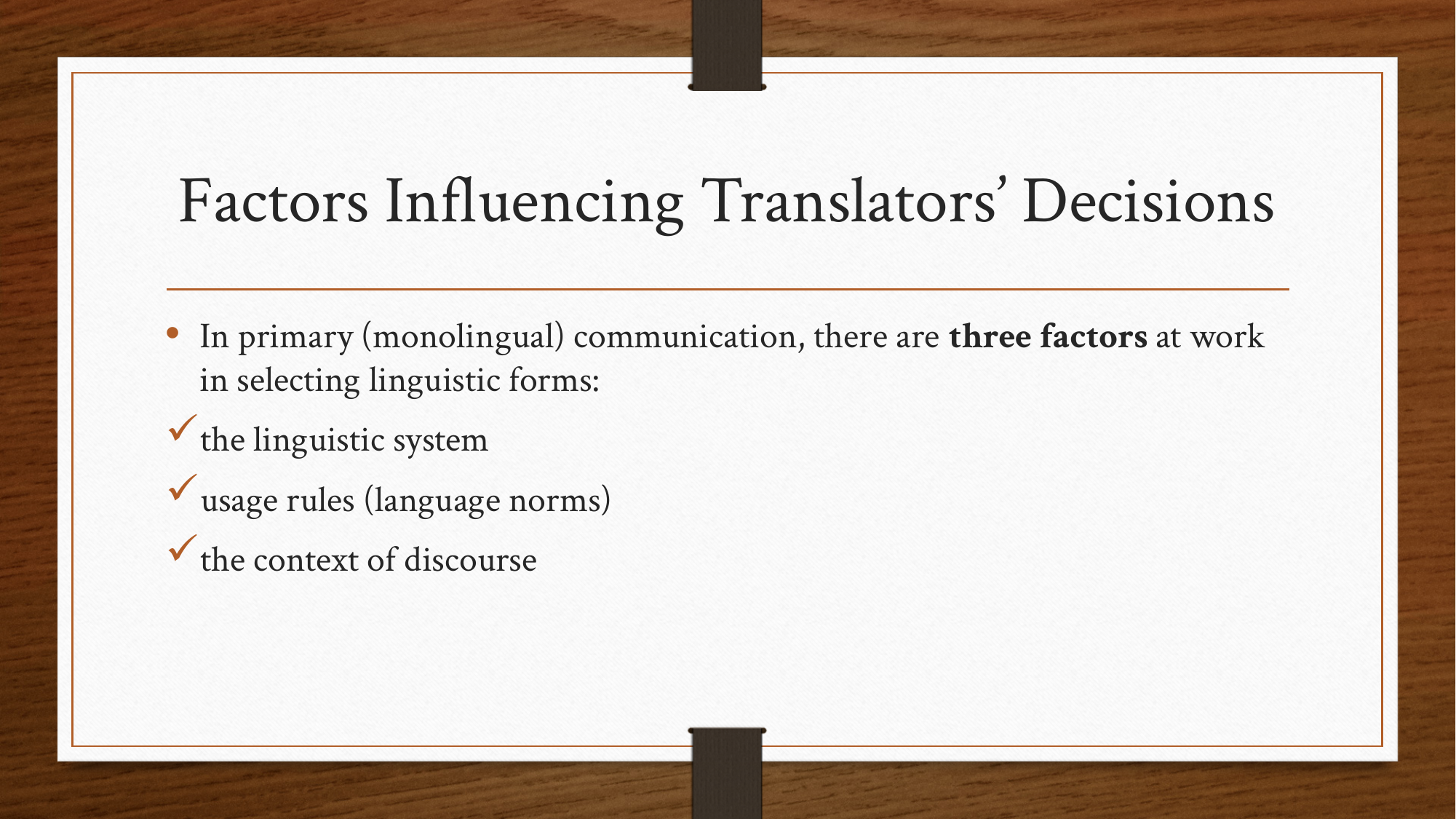

# Factors Influencing Translators’ Decisions
In primary (monolingual) communication, there are three factors at work in selecting linguistic forms:
the linguistic system
usage rules (language norms)
the context of discourse